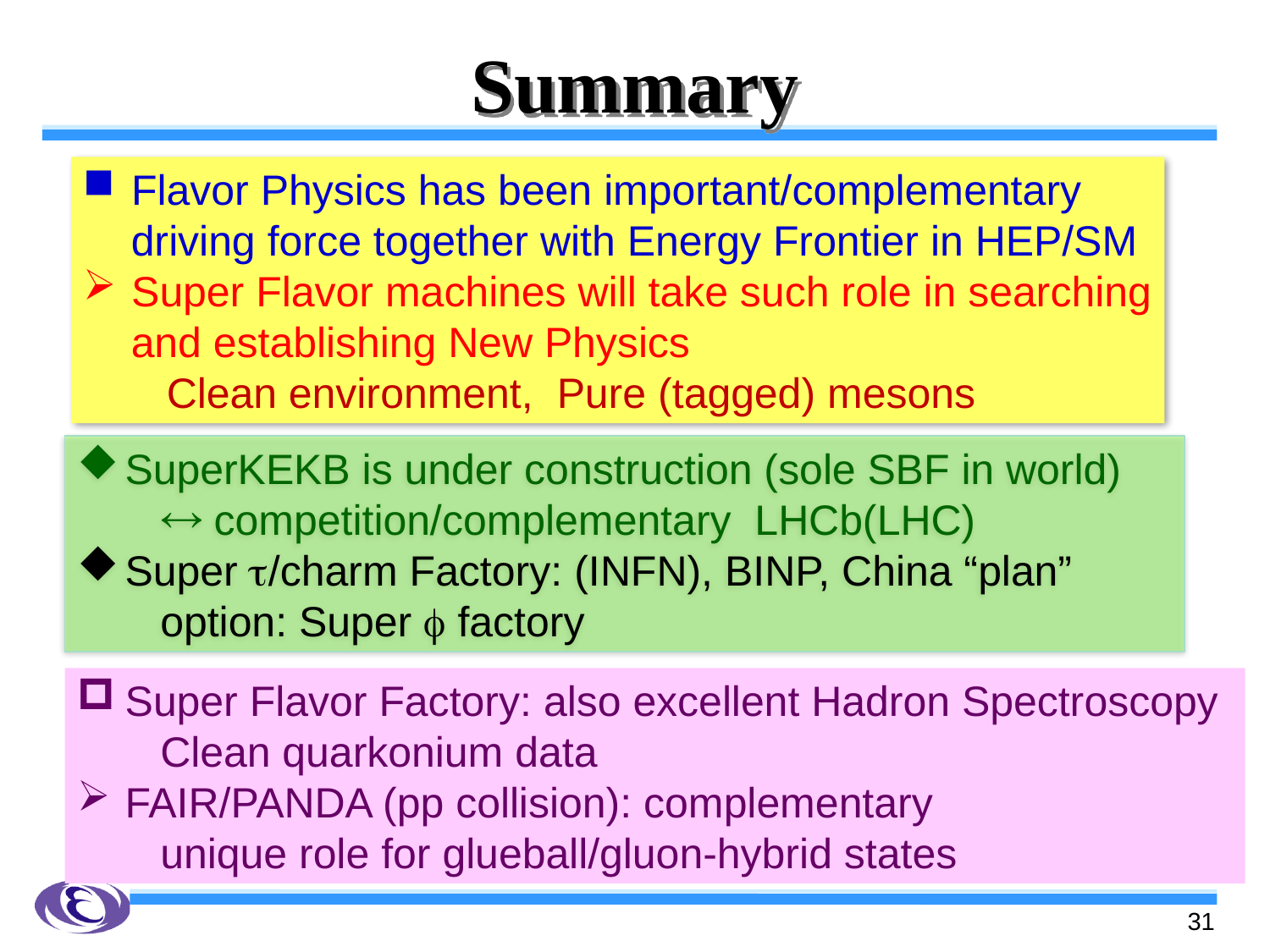

# Summary
Flavor Physics has been important/complementary
    driving force together with Energy Frontier in HEP/SM
Super Flavor machines will take such role in searching
    and establishing New Physics
       Clean environment,  Pure (tagged) mesons
SuperKEKB is under construction (sole SBF in world)
       ↔ competition/complementary  LHCb(LHC)
Super τ/charm Factory: (INFN), BINP, China “plan”
       option: Super φ factory
Super Flavor Factory: also excellent Hadron Spectroscopy
       Clean quarkonium data
FAIR/PANDA (pp collision): complementary
       unique role for glueball/gluon-hybrid states
31